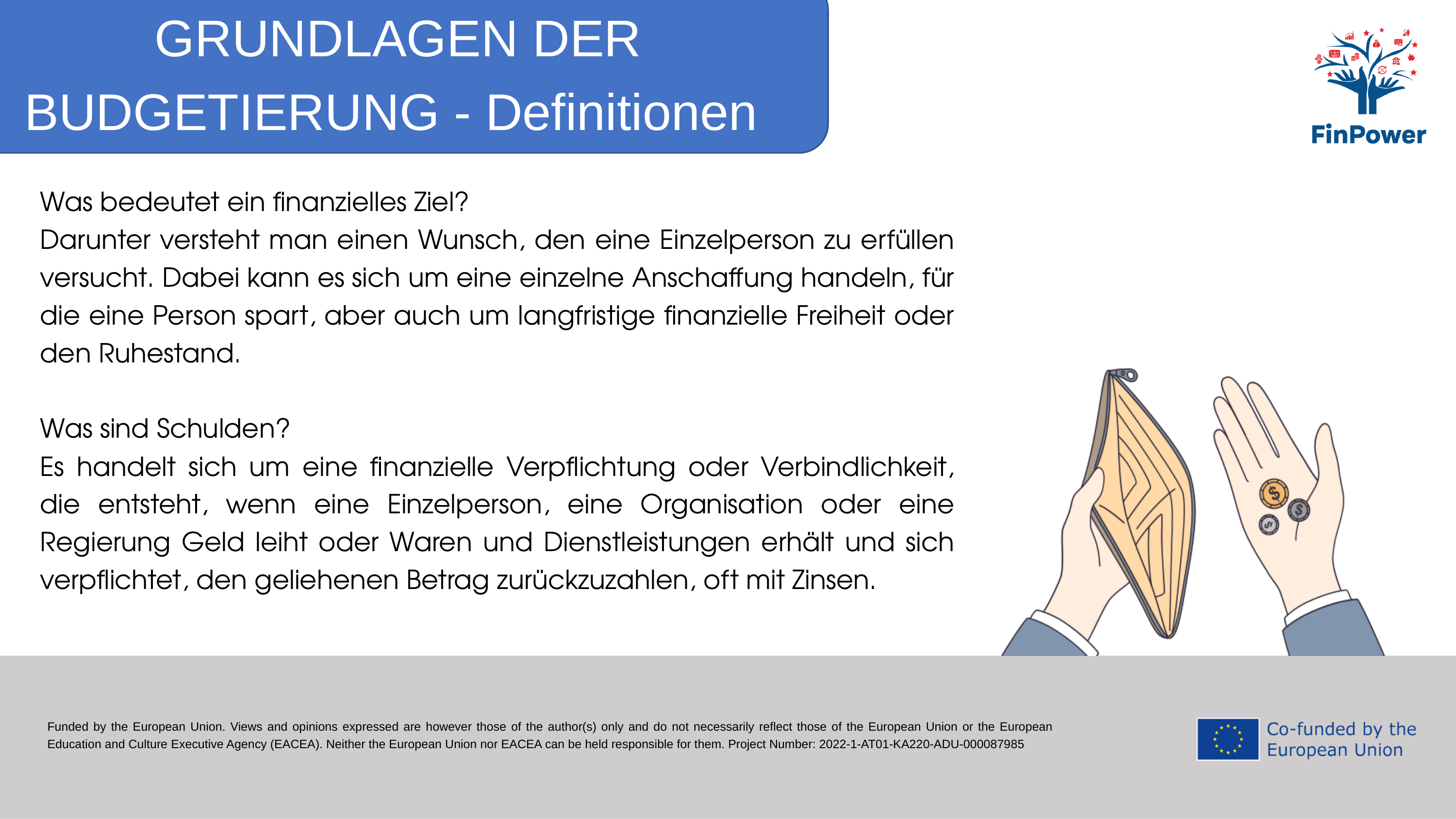

GRUNDLAGEN DER BUDGETIERUNG - Definitionen

Was bedeutet ein finanzielles Ziel?
Darunter versteht man einen Wunsch, den eine Einzelperson zu erfüllen versucht. Dabei kann es sich um eine einzelne Anschaffung handeln, für die eine Person spart, aber auch um langfristige finanzielle Freiheit oder den Ruhestand.

Was sind Schulden?
Es handelt sich um eine finanzielle Verpflichtung oder Verbindlichkeit, die entsteht, wenn eine Einzelperson, eine Organisation oder eine Regierung Geld leiht oder Waren und Dienstleistungen erhält und sich verpflichtet, den geliehenen Betrag zurückzuzahlen, oft mit Zinsen.

Funded by the European Union. Views and opinions expressed are however those of the author(s) only and do not necessarily reflect those of the European Union or the European Education and Culture Executive Agency (EACEA). Neither the European Union nor EACEA can be held responsible for them. Project Number: 2022-1-AT01-KA220-ADU-000087985